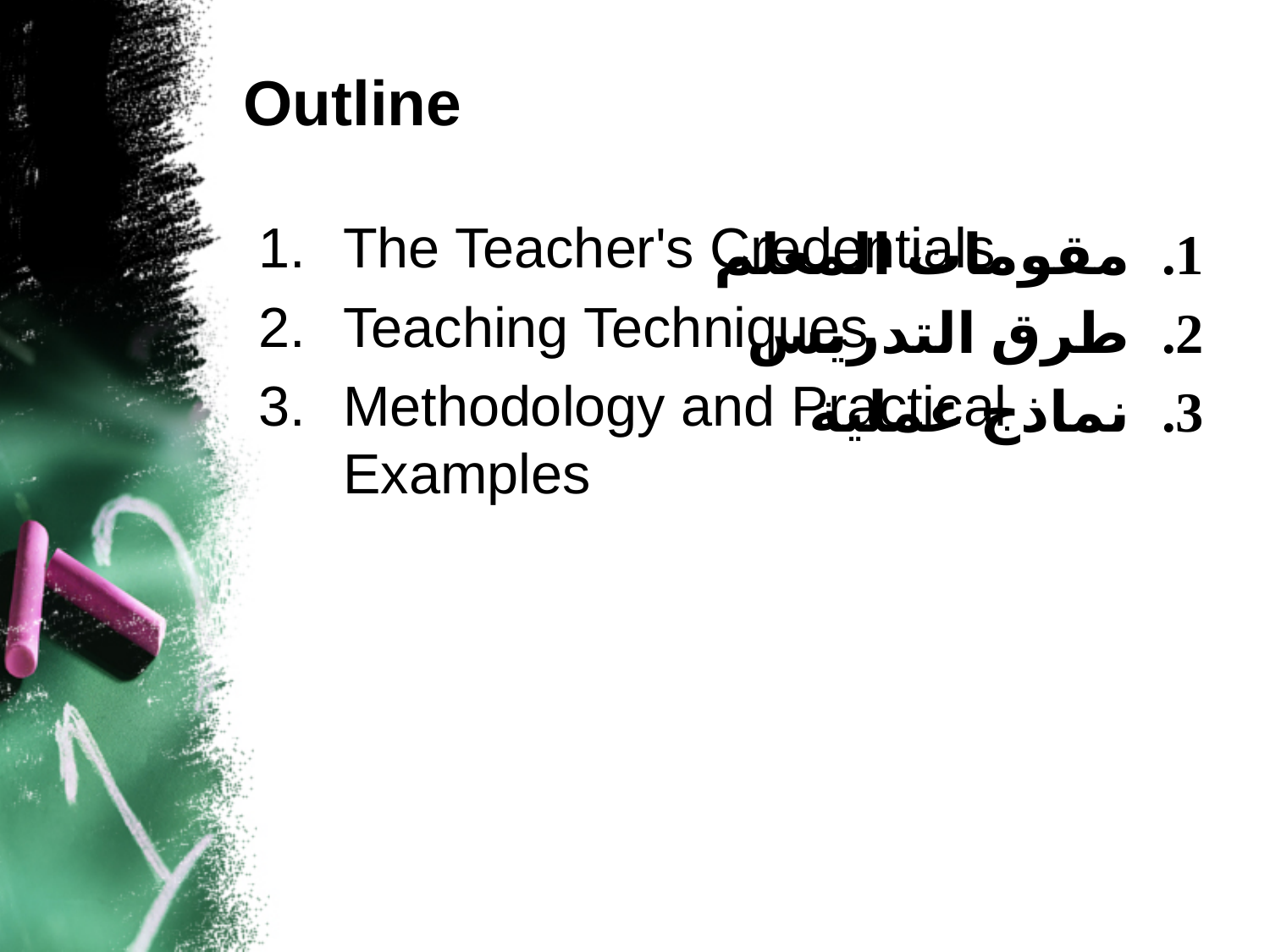

# Outline
The Teacher's Credentials
Teaching Techniques
Methodology and Practical Examples
مقومات المعلم
طرق التدريس
نماذج عملية